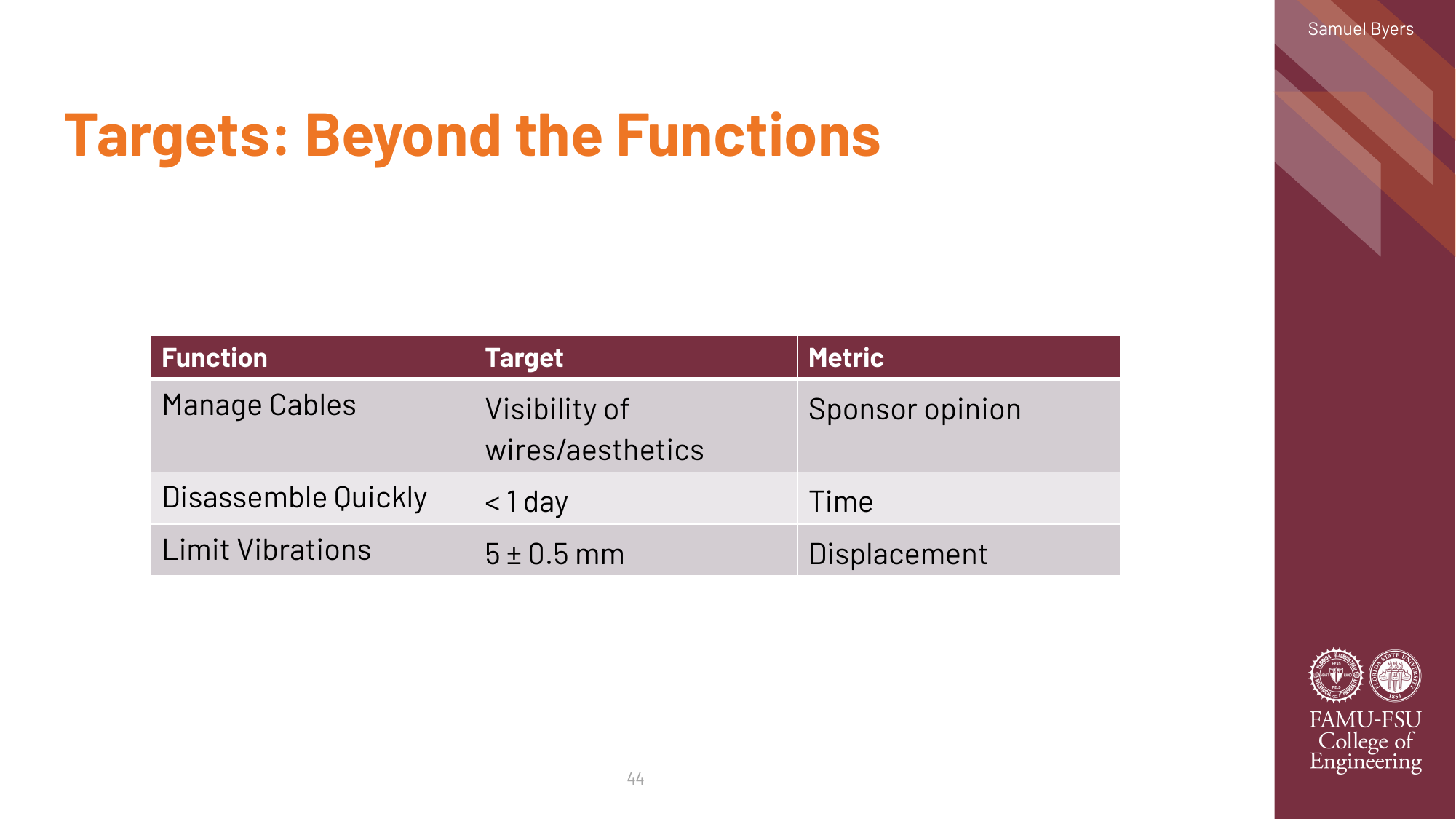

Samuel Byers
# Targets: Beyond the Functions
| Function | Target | Metric |
| --- | --- | --- |
| Manage Cables | Visibility of wires/aesthetics | Sponsor opinion |
| Disassemble Quickly | < 1 day | Time |
| Limit Vibrations | 5 ± 0.5 mm | Displacement |
44